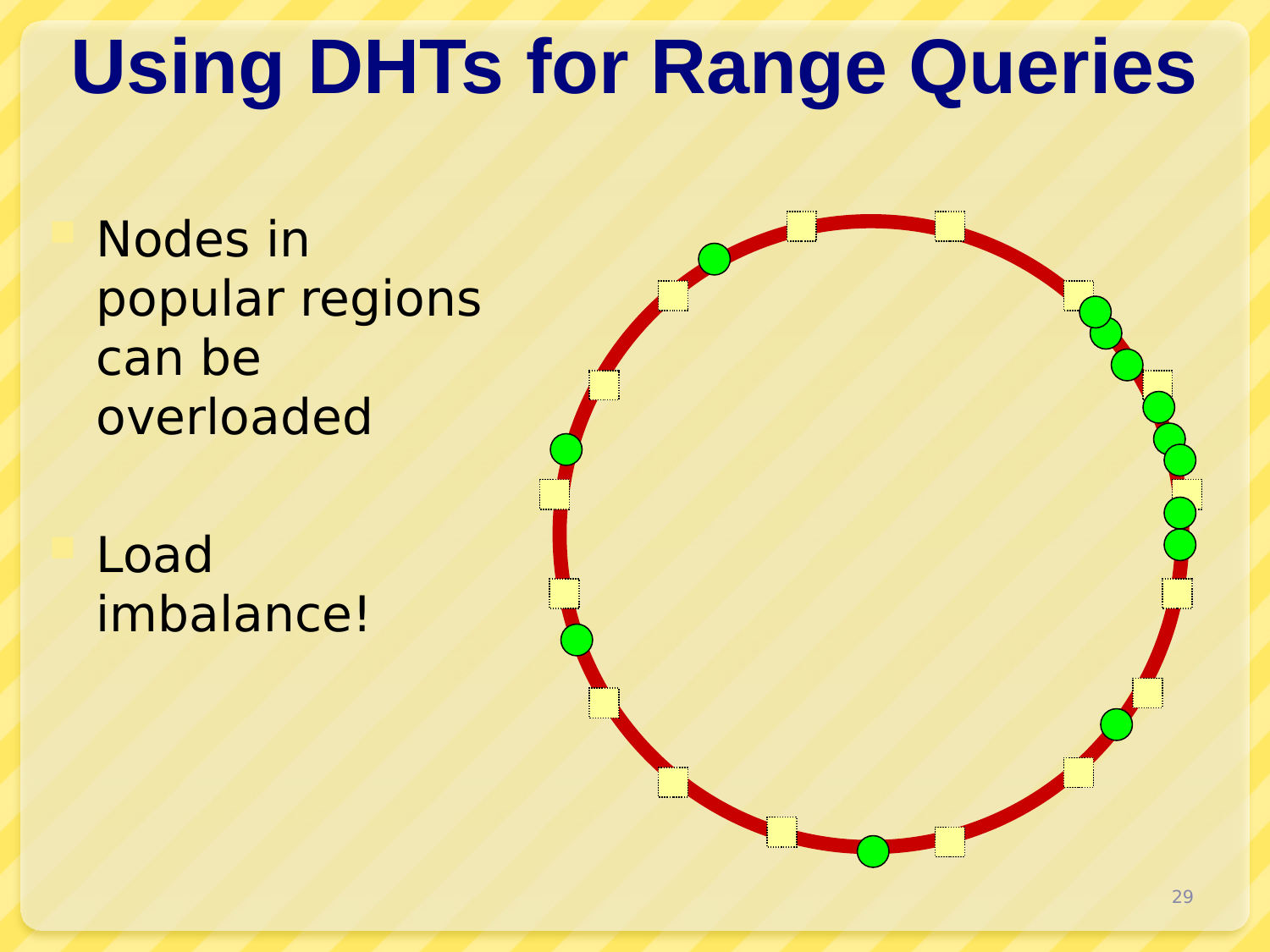

# Using DHTs for Range Queries
Nodes in popular regions can be overloaded

Load imbalance!

29